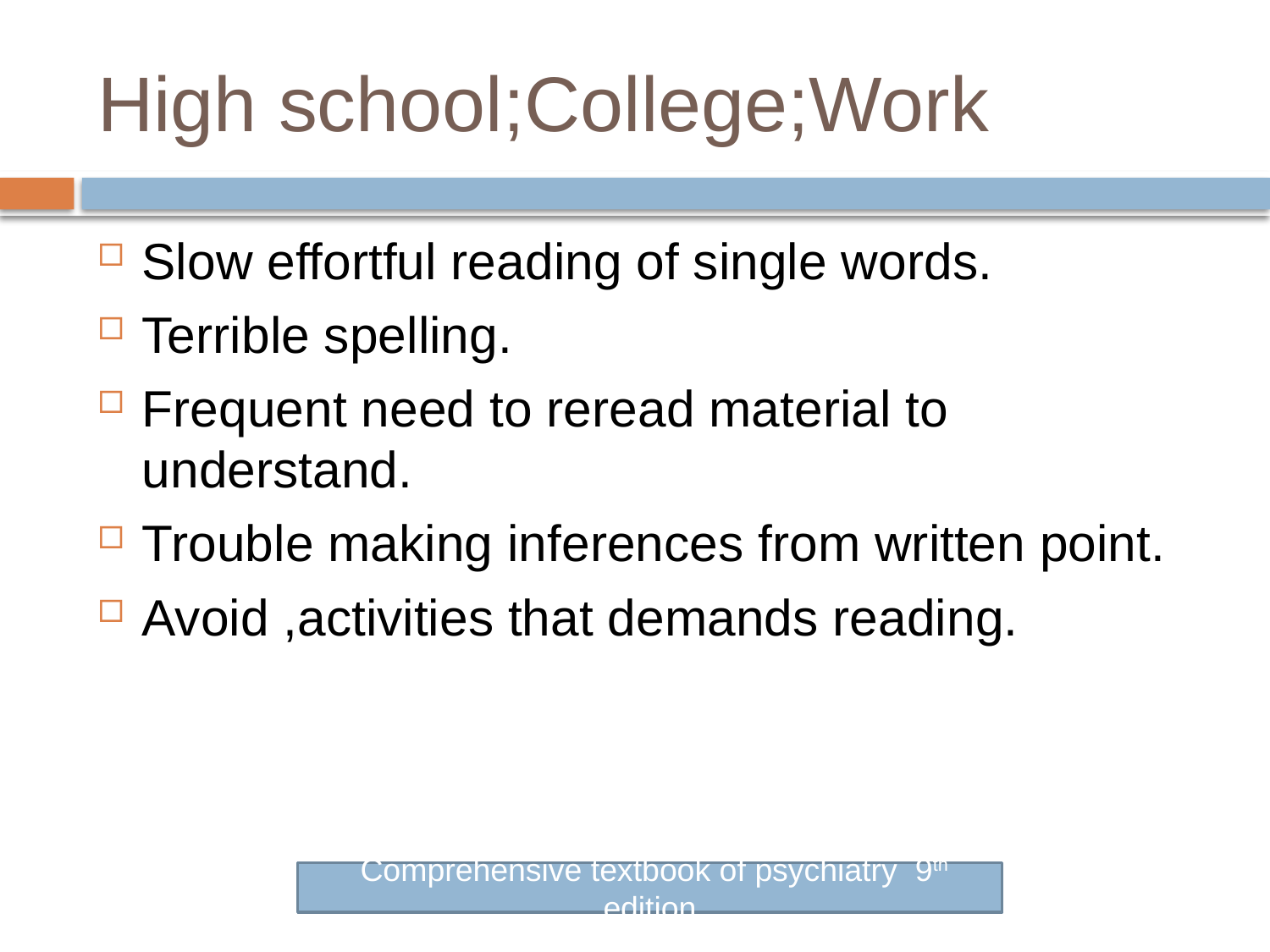

# High school;College;Work
Slow effortful reading of single words.
Terrible spelling.
Frequent need to reread material to understand.
Trouble making inferences from written point.
Avoid ,activities that demands reading.

 Comprehensive textbook of psychiatry  9th edition